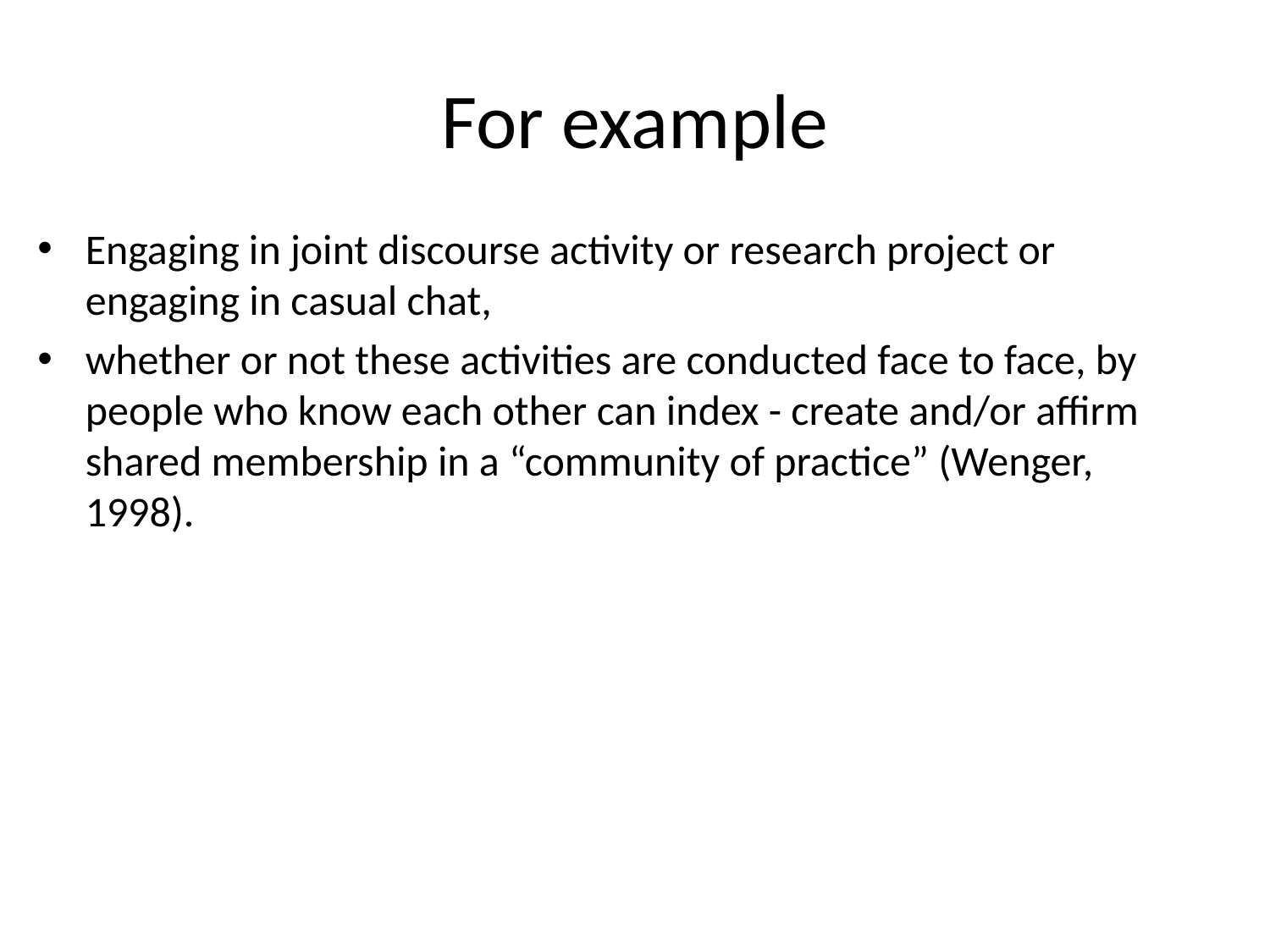

# For example
Engaging in joint discourse activity or research project or engaging in casual chat,
whether or not these activities are conducted face to face, by people who know each other can index - create and/or affirm shared membership in a “community of practice” (Wenger, 1998).